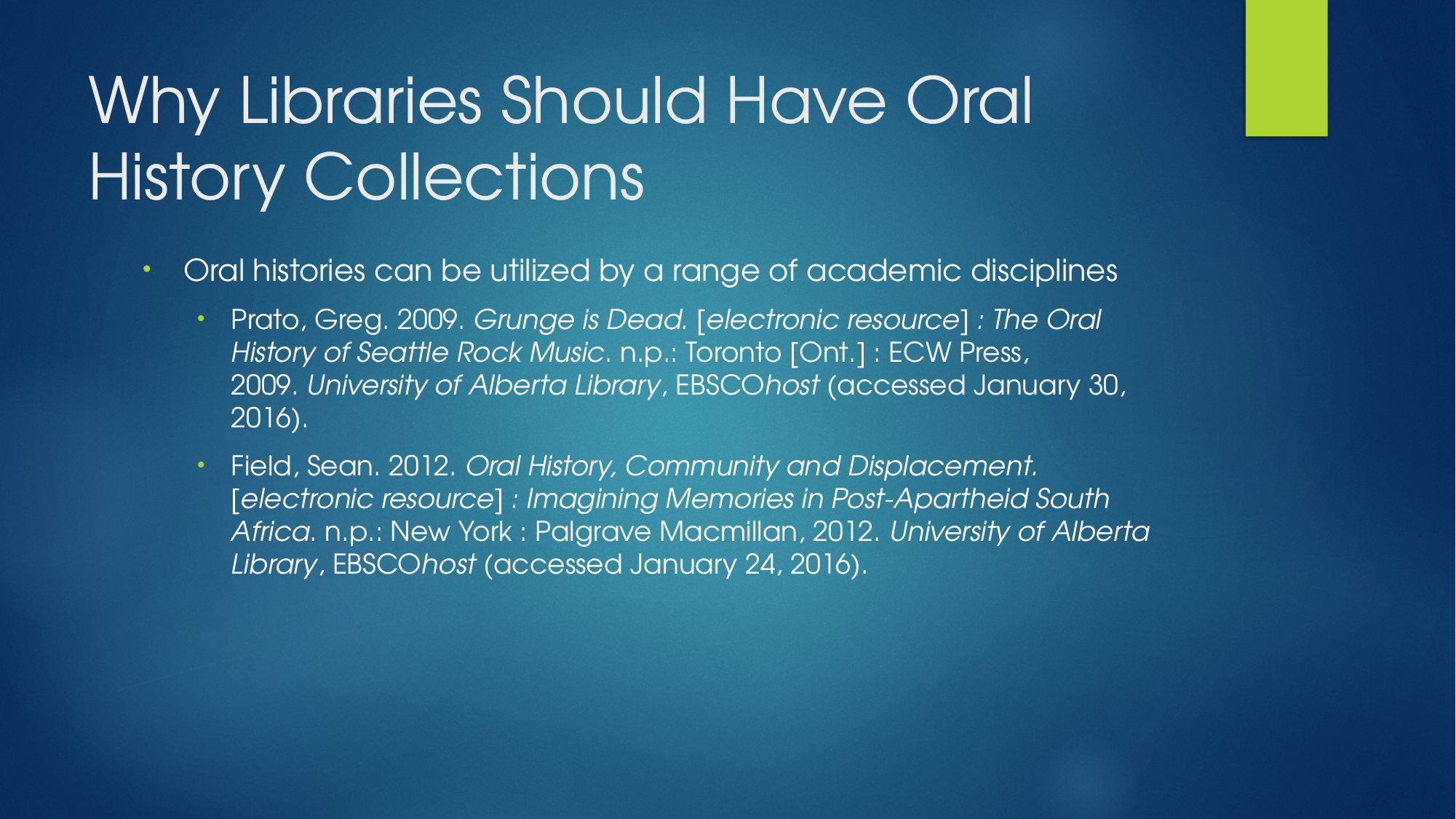

# Why Libraries Should Have Oral History Collections
Oral histories can be utilized by a range of academic disciplines
Prato, Greg. 2009. Grunge is Dead. [electronic resource] : The Oral History of Seattle Rock Music. n.p.: Toronto [Ont.] : ECW Press, 2009. University of Alberta Library, EBSCOhost (accessed January 30, 2016).
Field, Sean. 2012. Oral History, Community and Displacement. [electronic resource] : Imagining Memories in Post-Apartheid South Africa. n.p.: New York : Palgrave Macmillan, 2012. University of Alberta Library, EBSCOhost (accessed January 24, 2016).